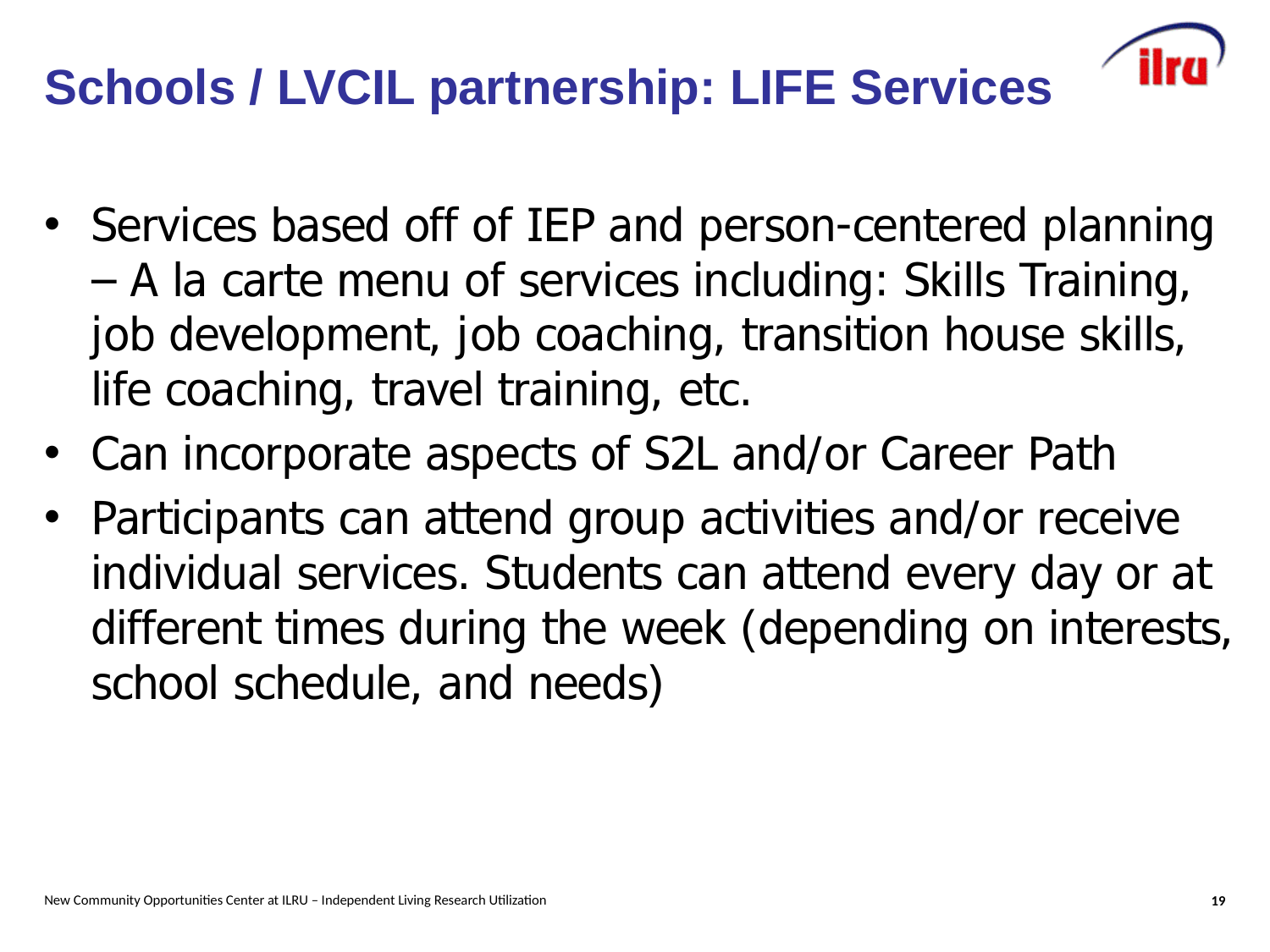

# Schools / LVCIL partnership: LIFE Services
Services based off of IEP and person-centered planning – A la carte menu of services including: Skills Training, job development, job coaching, transition house skills, life coaching, travel training, etc.
Can incorporate aspects of S2L and/or Career Path
Participants can attend group activities and/or receive individual services. Students can attend every day or at different times during the week (depending on interests, school schedule, and needs)

New Community Opportunities Center at ILRU – Independent Living Research Utilization
19